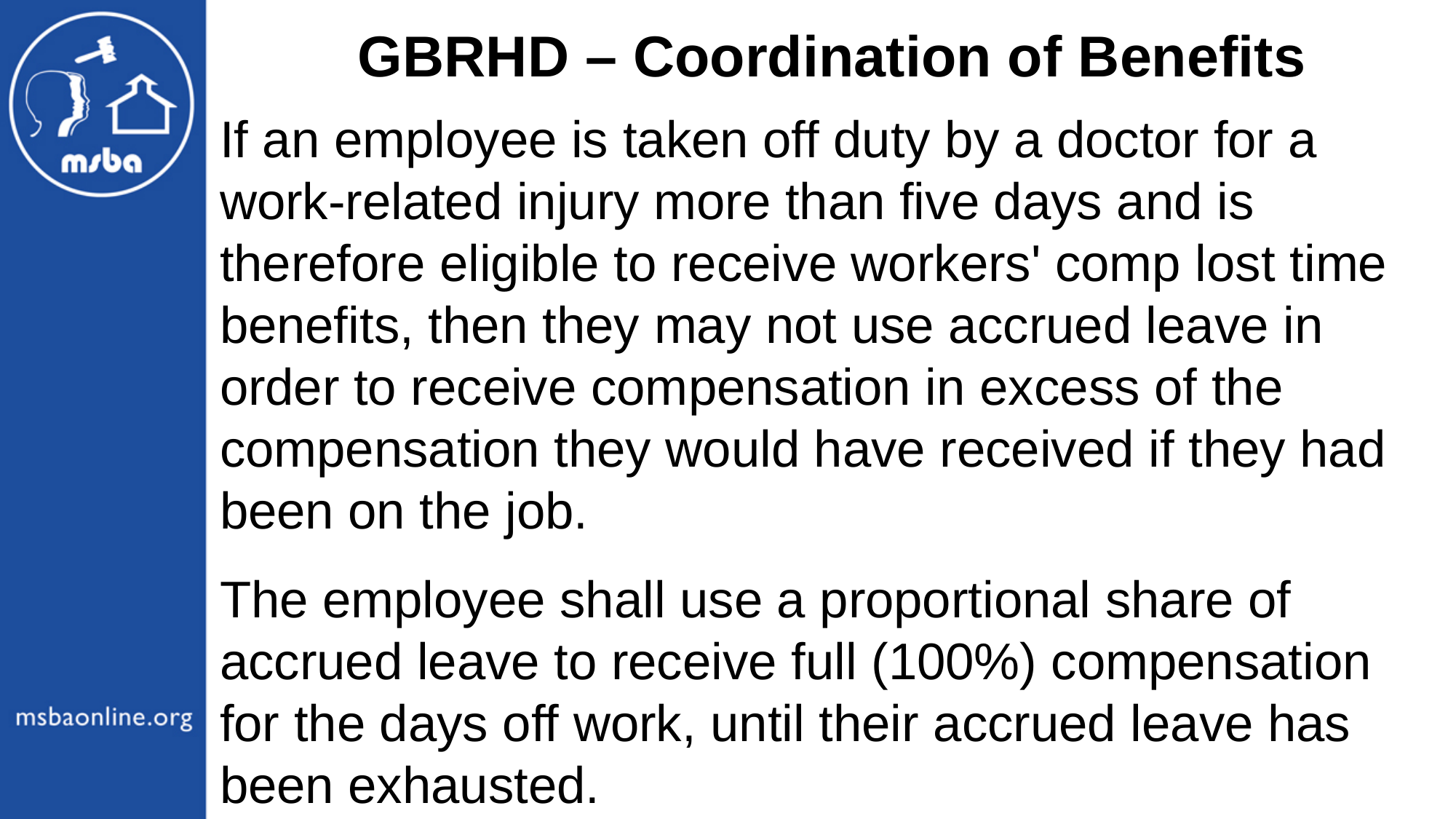

GBRHD – Coordination of Benefits
If an employee is taken off duty by a doctor for a work-related injury more than five days and is therefore eligible to receive workers' comp lost time benefits, then they may not use accrued leave in order to receive compensation in excess of the compensation they would have received if they had been on the job.
The employee shall use a proportional share of accrued leave to receive full (100%) compensation for the days off work, until their accrued leave has been exhausted.